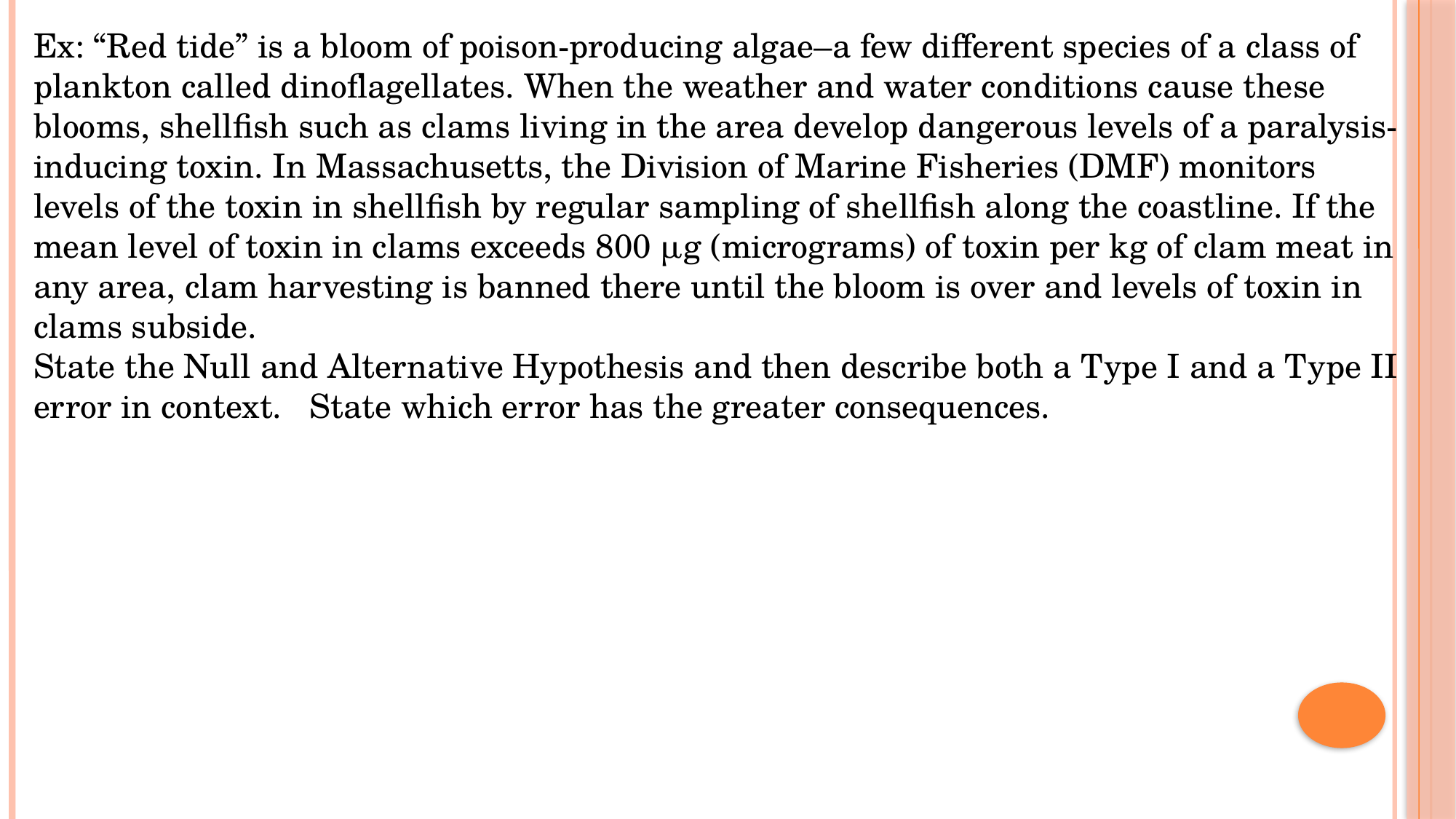

Ex: “Red tide” is a bloom of poison-producing algae–a few different species of a class of plankton called dinoflagellates. When the weather and water conditions cause these blooms, shellfish such as clams living in the area develop dangerous levels of a paralysis-inducing toxin. In Massachusetts, the Division of Marine Fisheries (DMF) monitors levels of the toxin in shellfish by regular sampling of shellfish along the coastline. If the mean level of toxin in clams exceeds 800 μg (micrograms) of toxin per kg of clam meat in any area, clam harvesting is banned there until the bloom is over and levels of toxin in clams subside.
State the Null and Alternative Hypothesis and then describe both a Type I and a Type II error in context.   State which error has the greater consequences.